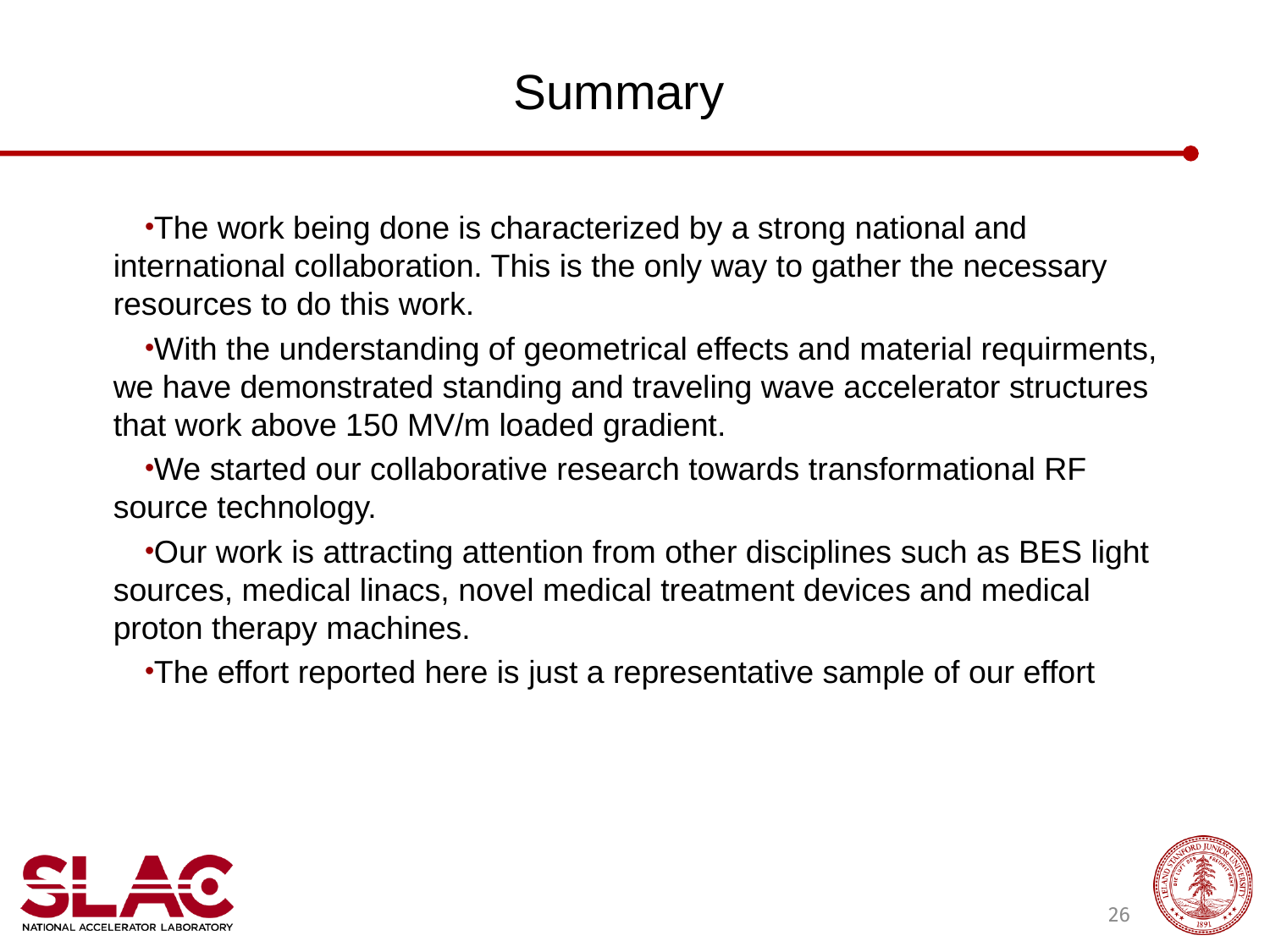

# Summary
The work being done is characterized by a strong national and international collaboration. This is the only way to gather the necessary resources to do this work.
With the understanding of geometrical effects and material requirments, we have demonstrated standing and traveling wave accelerator structures that work above 150 MV/m loaded gradient.
We started our collaborative research towards transformational RF source technology.
Our work is attracting attention from other disciplines such as BES light sources, medical linacs, novel medical treatment devices and medical proton therapy machines.
The effort reported here is just a representative sample of our effort

26